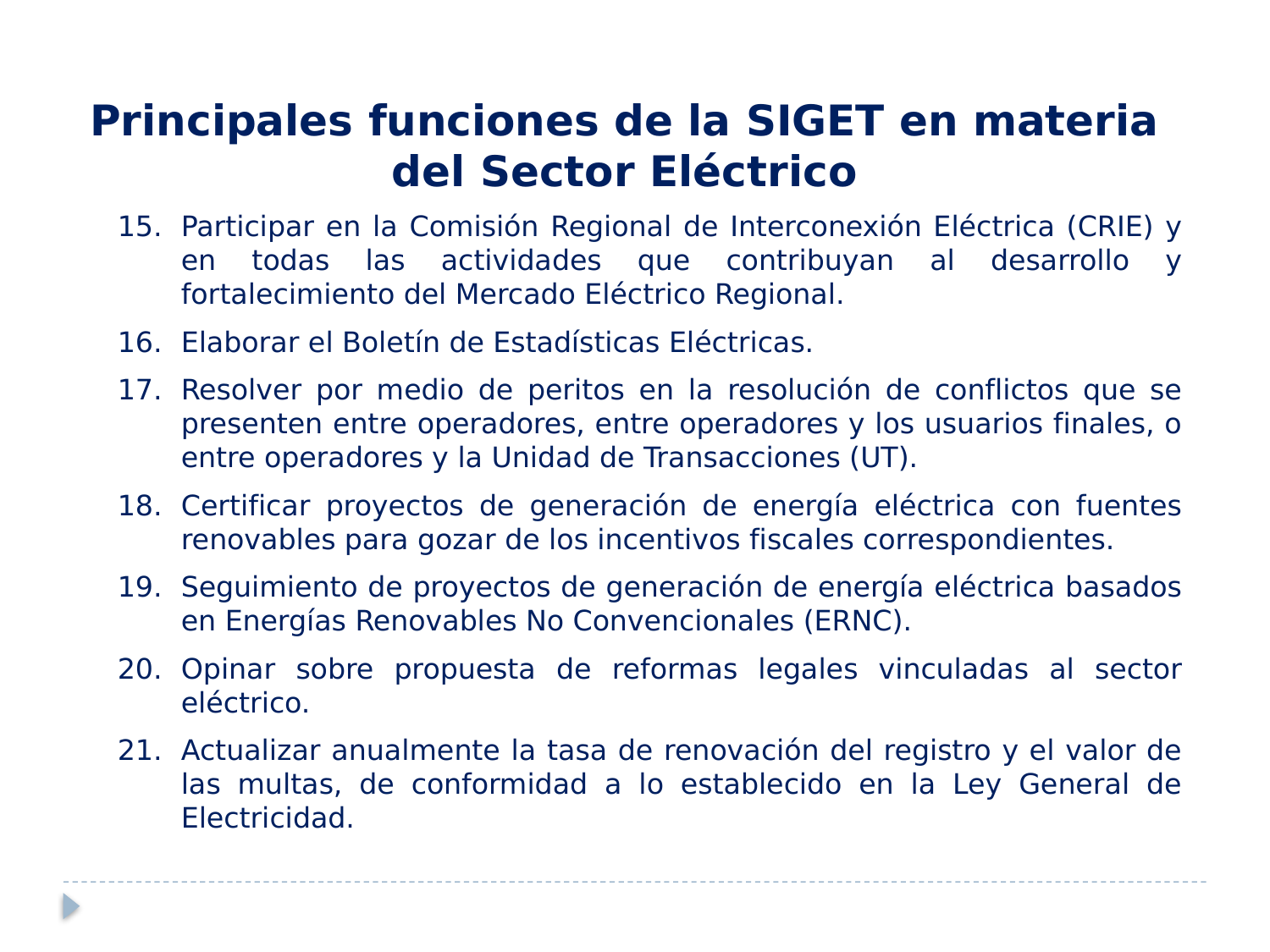

Principales funciones de la SIGET en materia del Sector Eléctrico
Participar en la Comisión Regional de Interconexión Eléctrica (CRIE) y en todas las actividades que contribuyan al desarrollo y fortalecimiento del Mercado Eléctrico Regional.
Elaborar el Boletín de Estadísticas Eléctricas.
Resolver por medio de peritos en la resolución de conflictos que se presenten entre operadores, entre operadores y los usuarios finales, o entre operadores y la Unidad de Transacciones (UT).
Certificar proyectos de generación de energía eléctrica con fuentes renovables para gozar de los incentivos fiscales correspondientes.
Seguimiento de proyectos de generación de energía eléctrica basados en Energías Renovables No Convencionales (ERNC).
Opinar sobre propuesta de reformas legales vinculadas al sector eléctrico.
Actualizar anualmente la tasa de renovación del registro y el valor de las multas, de conformidad a lo establecido en la Ley General de Electricidad.